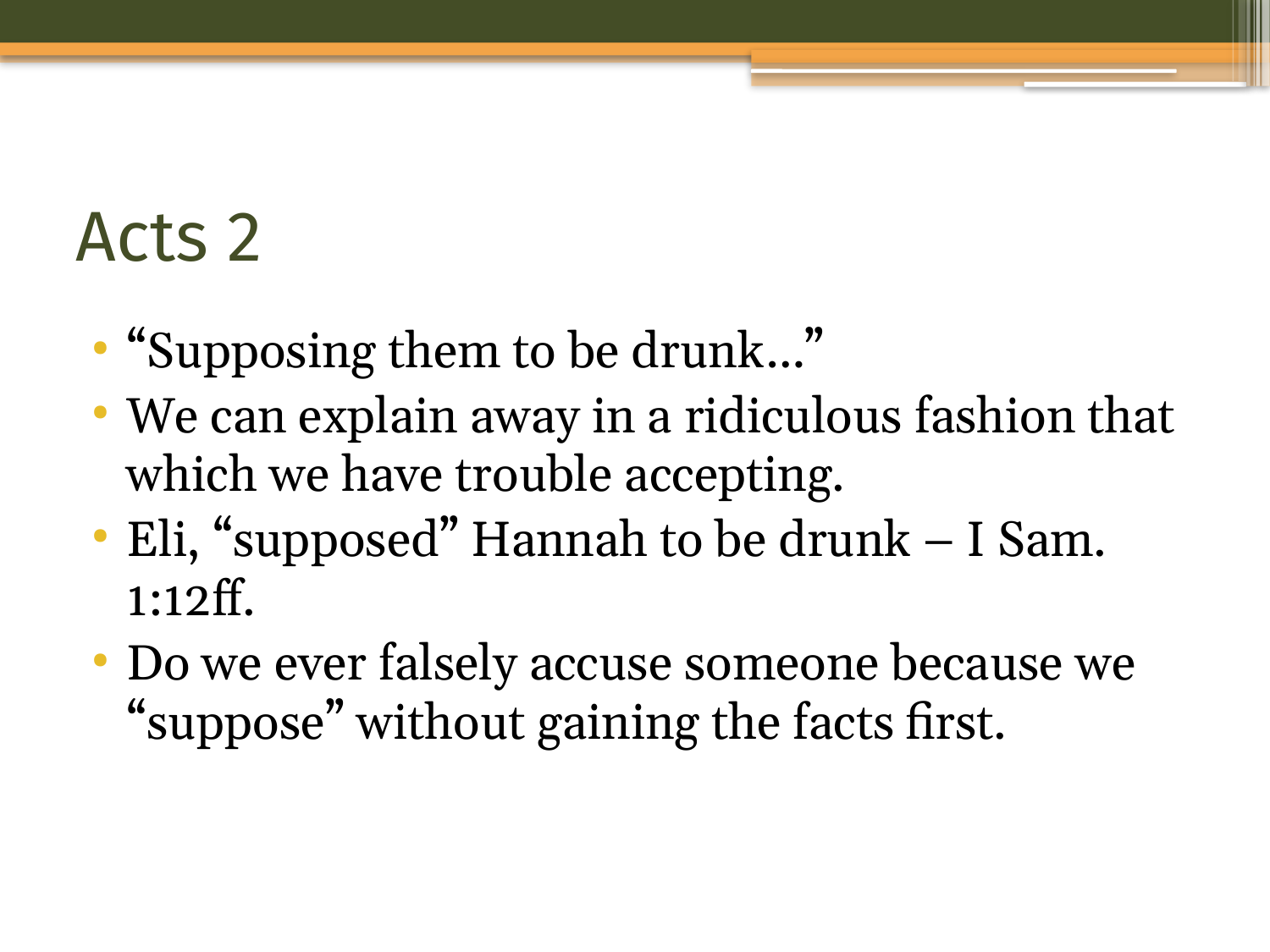

# Acts 2
“Supposing them to be drunk…”
We can explain away in a ridiculous fashion that which we have trouble accepting.
Eli, “supposed” Hannah to be drunk – I Sam. 1:12ff.
Do we ever falsely accuse someone because we “suppose” without gaining the facts first.